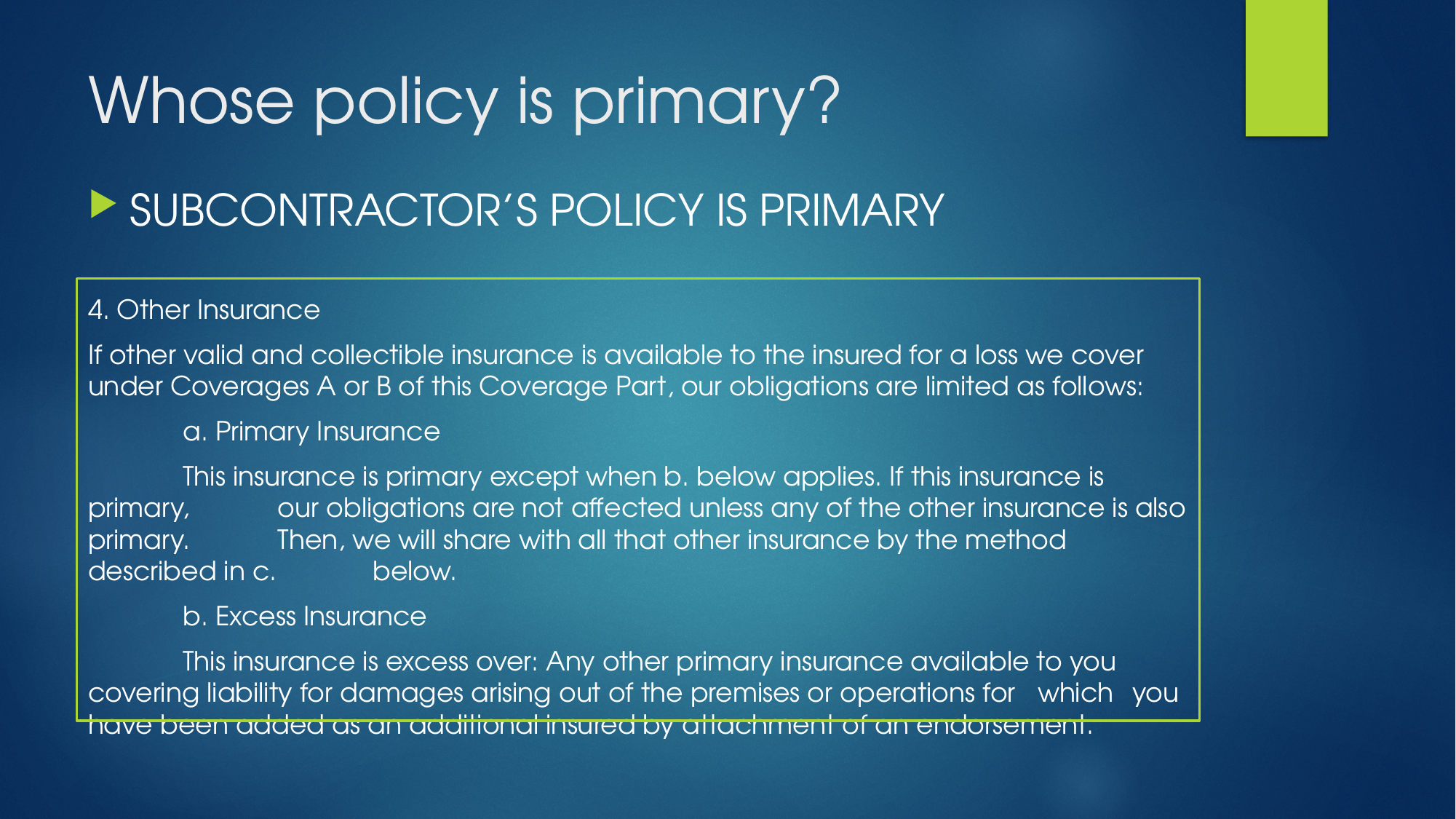

# Whose policy is primary?
SUBCONTRACTOR’S POLICY IS PRIMARY

4. Other Insurance
If other valid and collectible insurance is available to the insured for a loss we cover under Coverages A or B of this Coverage Part, our obligations are limited as follows:
	a. Primary Insurance
	This insurance is primary except when b. below applies. If this insurance is primary, 	our obligations are not affected unless any of the other insurance is also primary. 	Then, we will share with all that other insurance by the method described in c. 	below.
	b. Excess Insurance
	This insurance is excess over: Any other primary insurance available to you 	covering liability for damages arising out of the premises or operations for 	which 	you have been added as an additional insured by attachment of an endorsement.